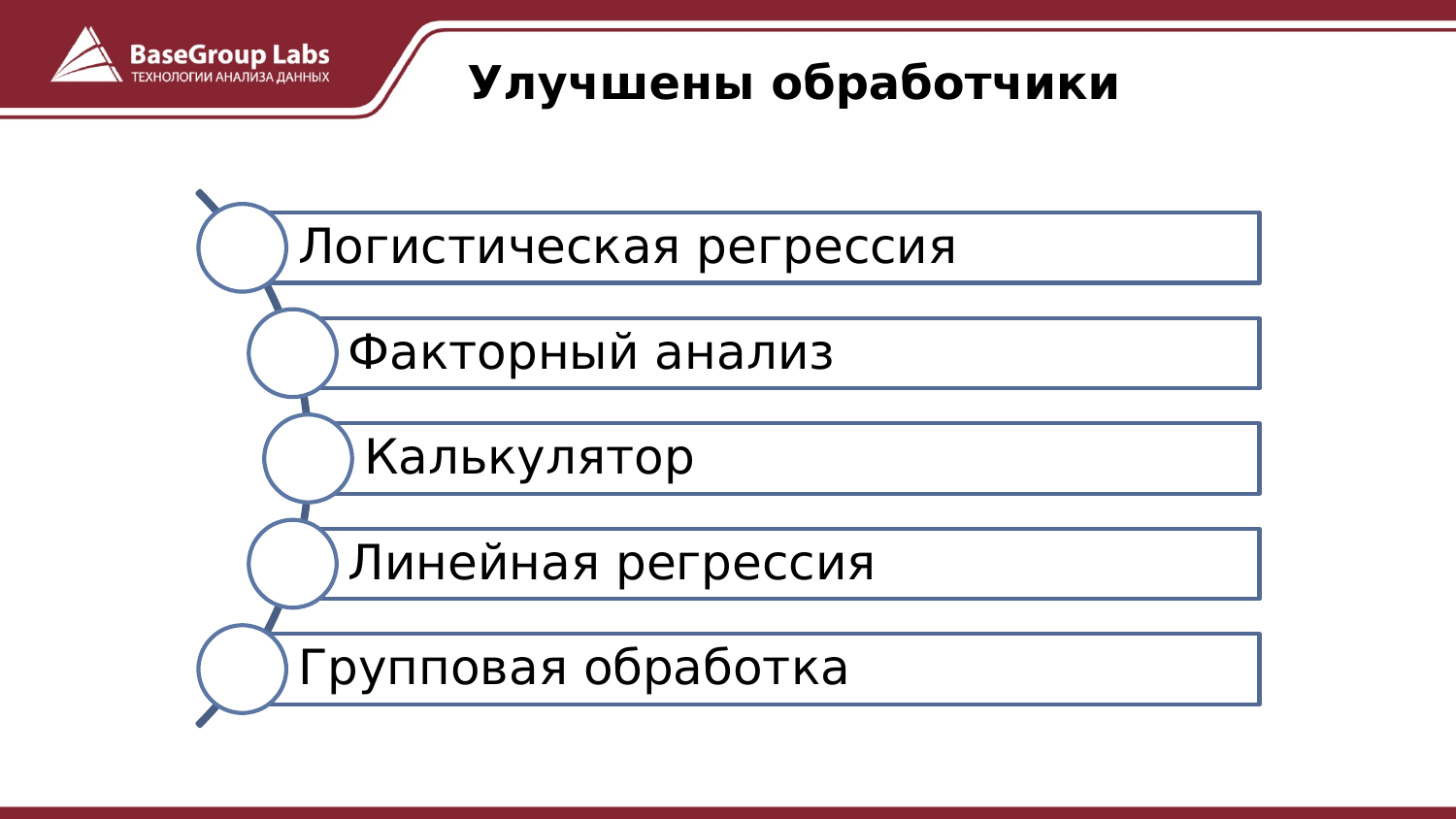

# Улучшены обработчики
Логистическая регрессия
Факторный анализ
Калькулятор
Линейная регрессия
Групповая обработка